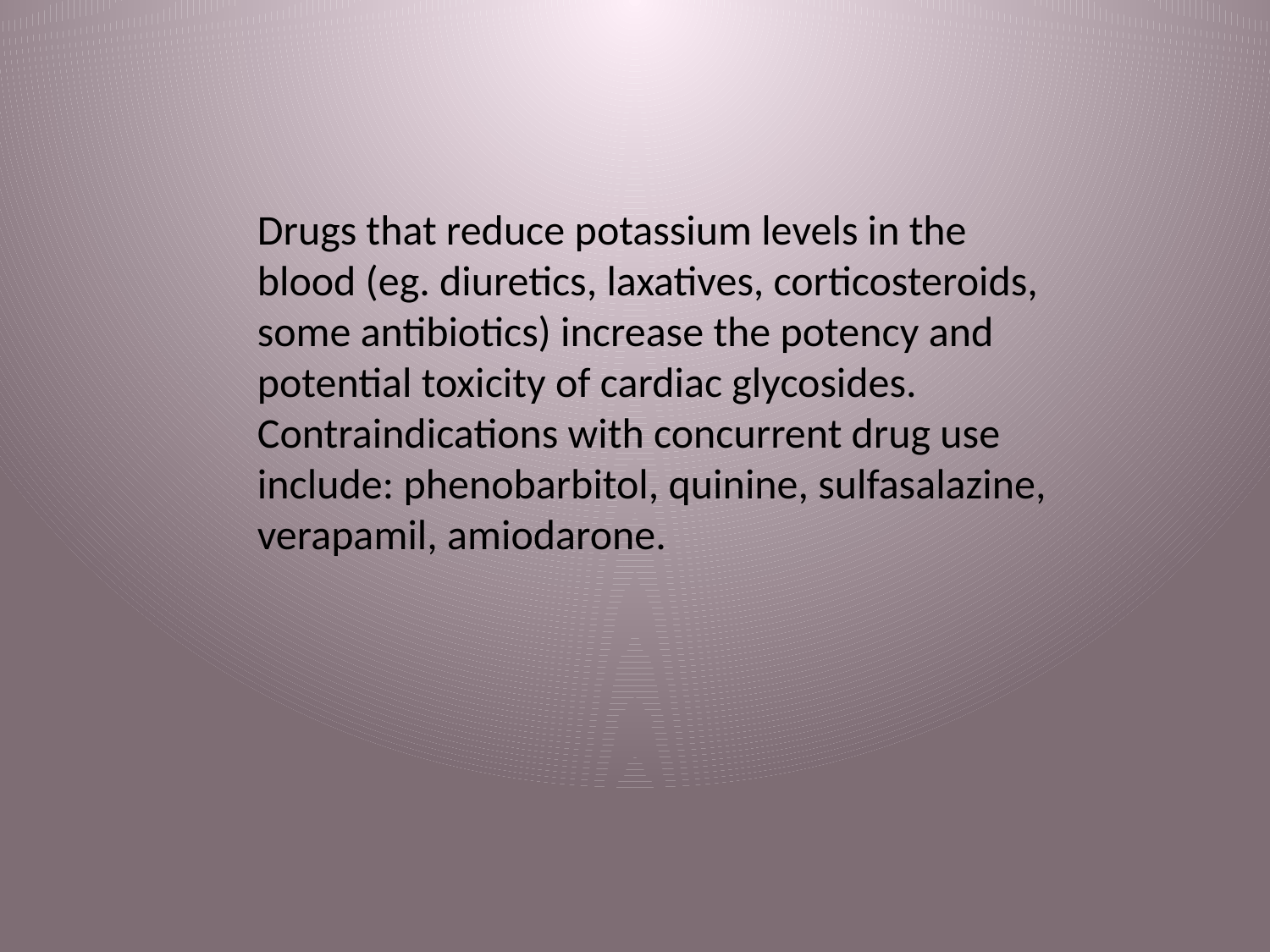

Drugs that reduce potassium levels in the blood (eg. diuretics, laxatives, corticosteroids, some antibiotics) increase the potency and potential toxicity of cardiac glycosides. Contraindications with concurrent drug use include: phenobarbitol, quinine, sulfasalazine, verapamil, amiodarone.